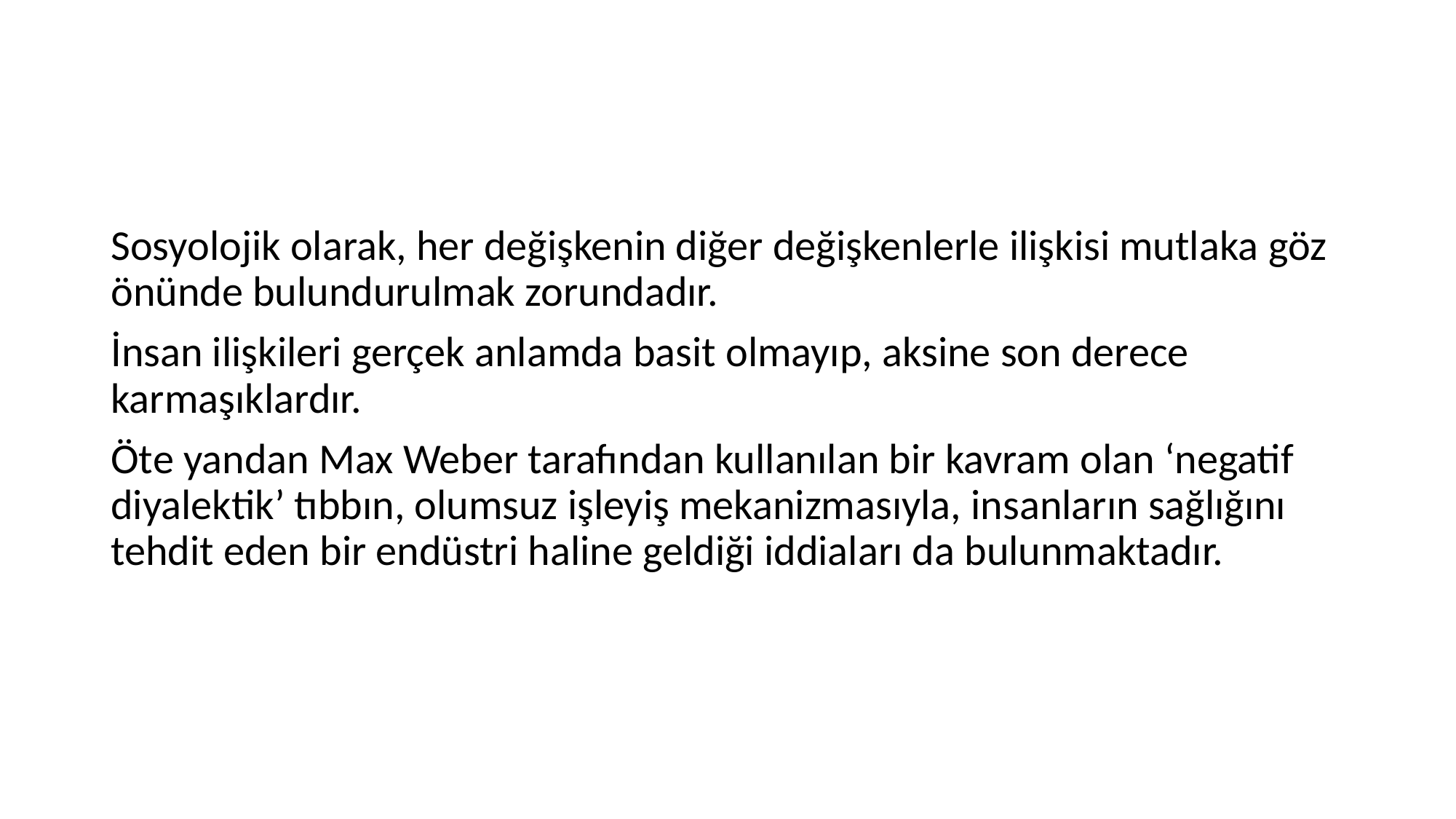

#
Sosyolojik olarak, her değişkenin diğer değişkenlerle ilişkisi mutlaka göz önünde bulundurulmak zorundadır.
İnsan ilişkileri gerçek anlamda basit olmayıp, aksine son derece karmaşıklardır.
Öte yandan Max Weber tarafından kullanılan bir kavram olan ‘negatif diyalektik’ tıbbın, olumsuz işleyiş mekanizmasıyla, insanların sağlığını tehdit eden bir endüstri haline geldiği iddiaları da bulunmaktadır.